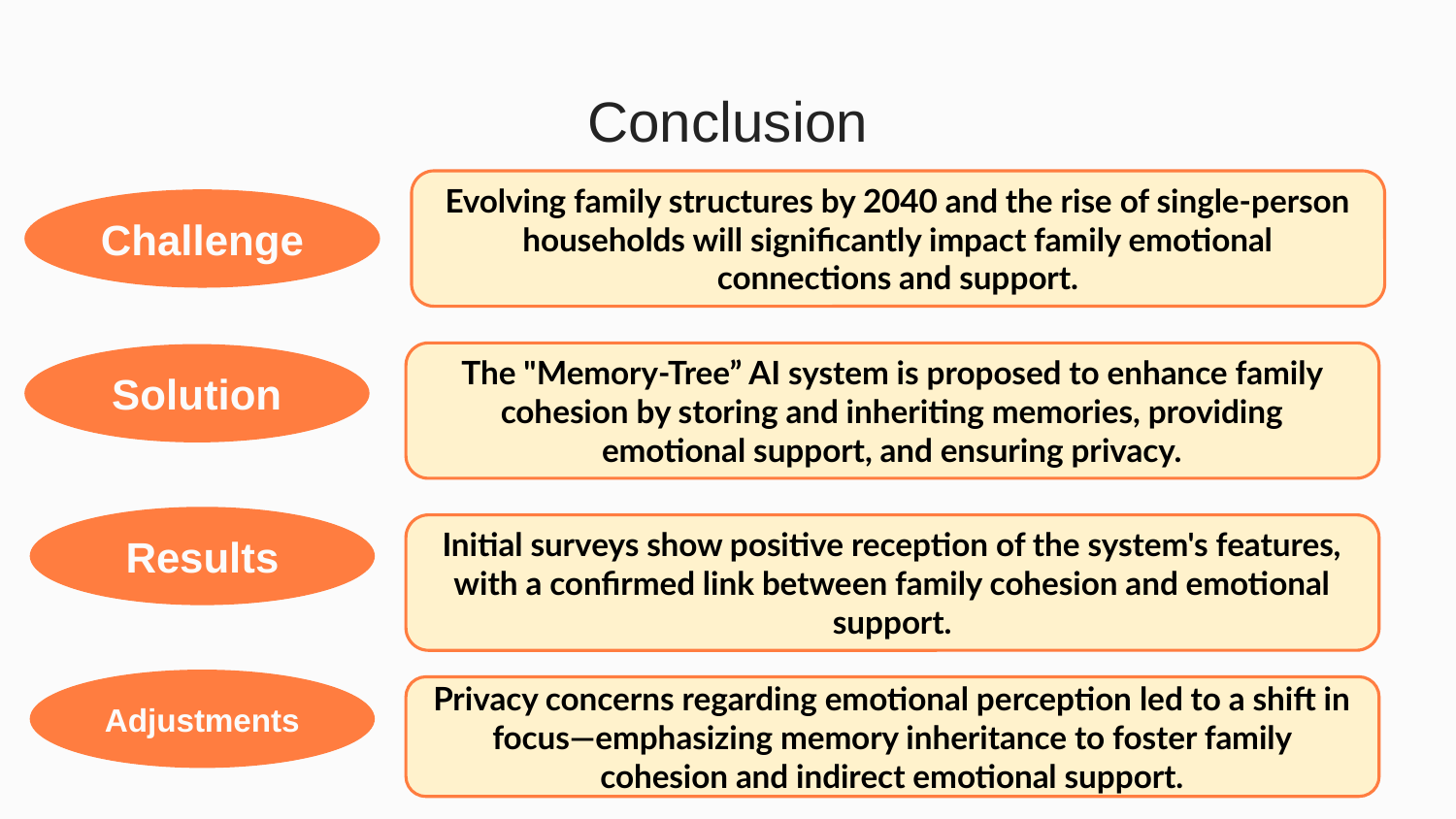

Conclusion
Evolving family structures by 2040 and the rise of single-person households will significantly impact family emotional connections and support.
Challenge
The "Memory-Tree” AI system is proposed to enhance family cohesion by storing and inheriting memories, providing emotional support, and ensuring privacy.
Solution
Results
Initial surveys show positive reception of the system's features, with a confirmed link between family cohesion and emotional support.
Adjustments
Privacy concerns regarding emotional perception led to a shift in focus—emphasizing memory inheritance to foster family cohesion and indirect emotional support.